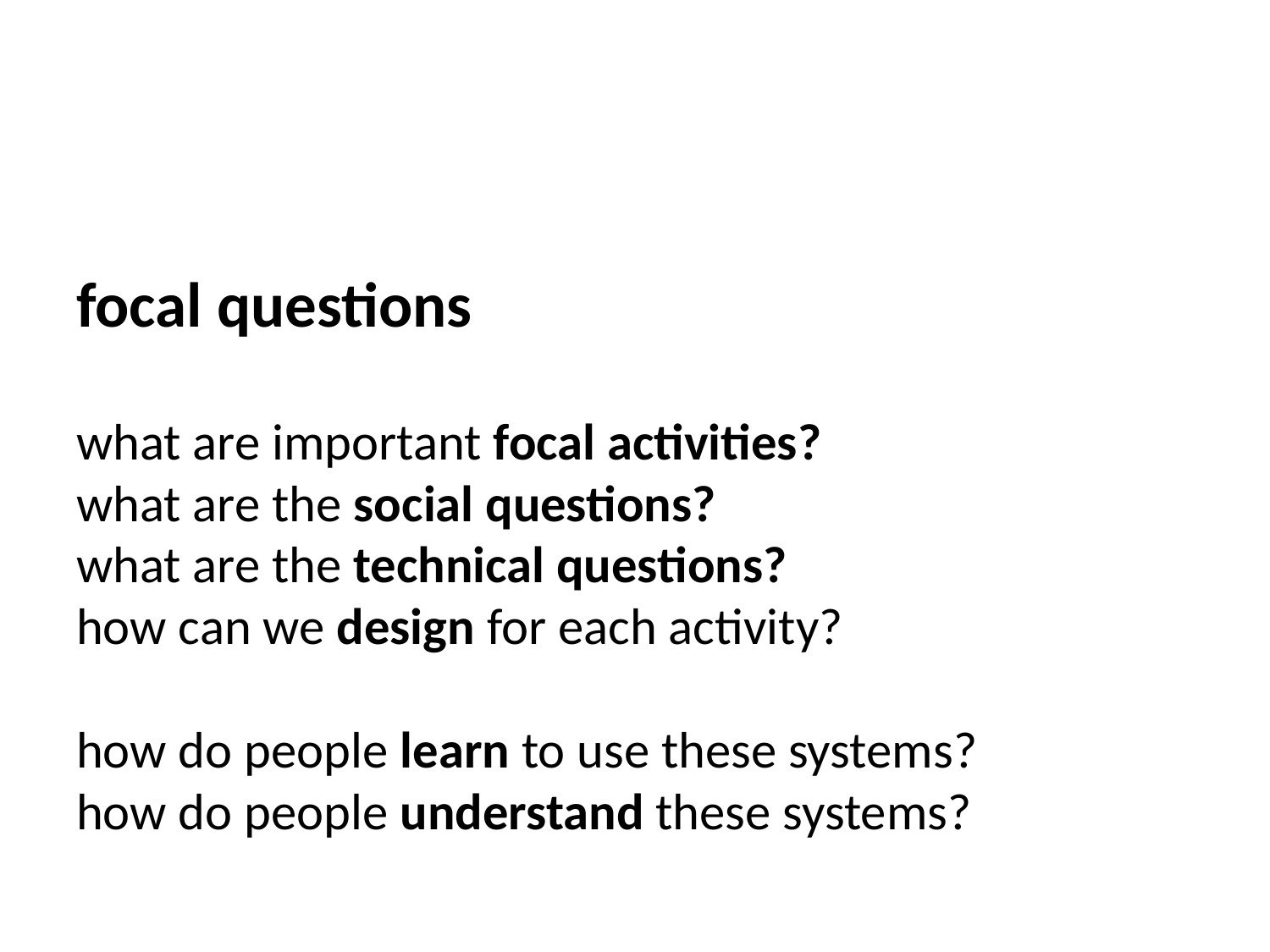

# focal questions
what are important focal activities?
what are the social questions?
what are the technical questions?
how can we design for each activity?

how do people learn to use these systems?
how do people understand these systems?